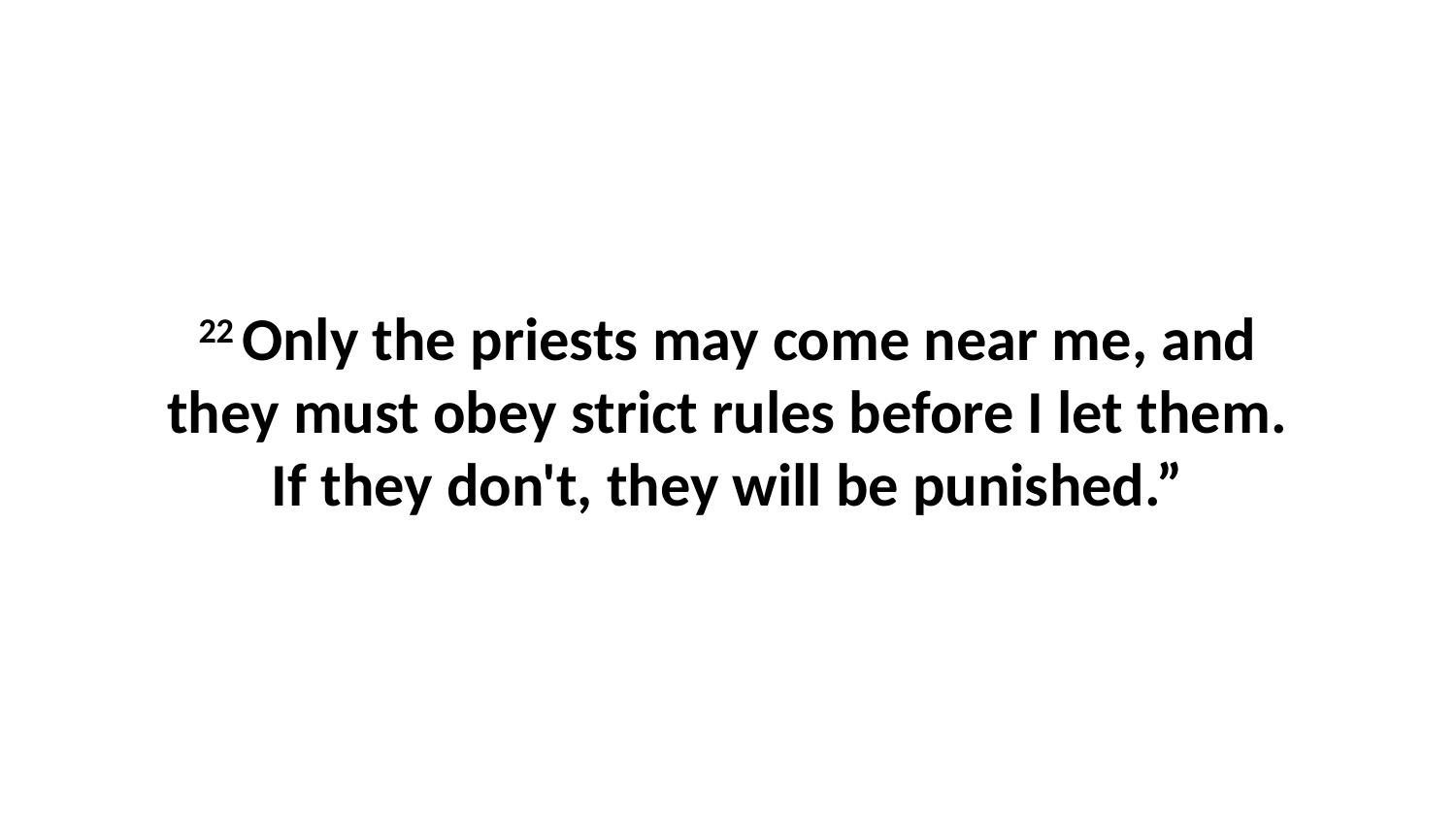

22 Only the priests may come near me, and they must obey strict rules before I let them. If they don't, they will be punished.”